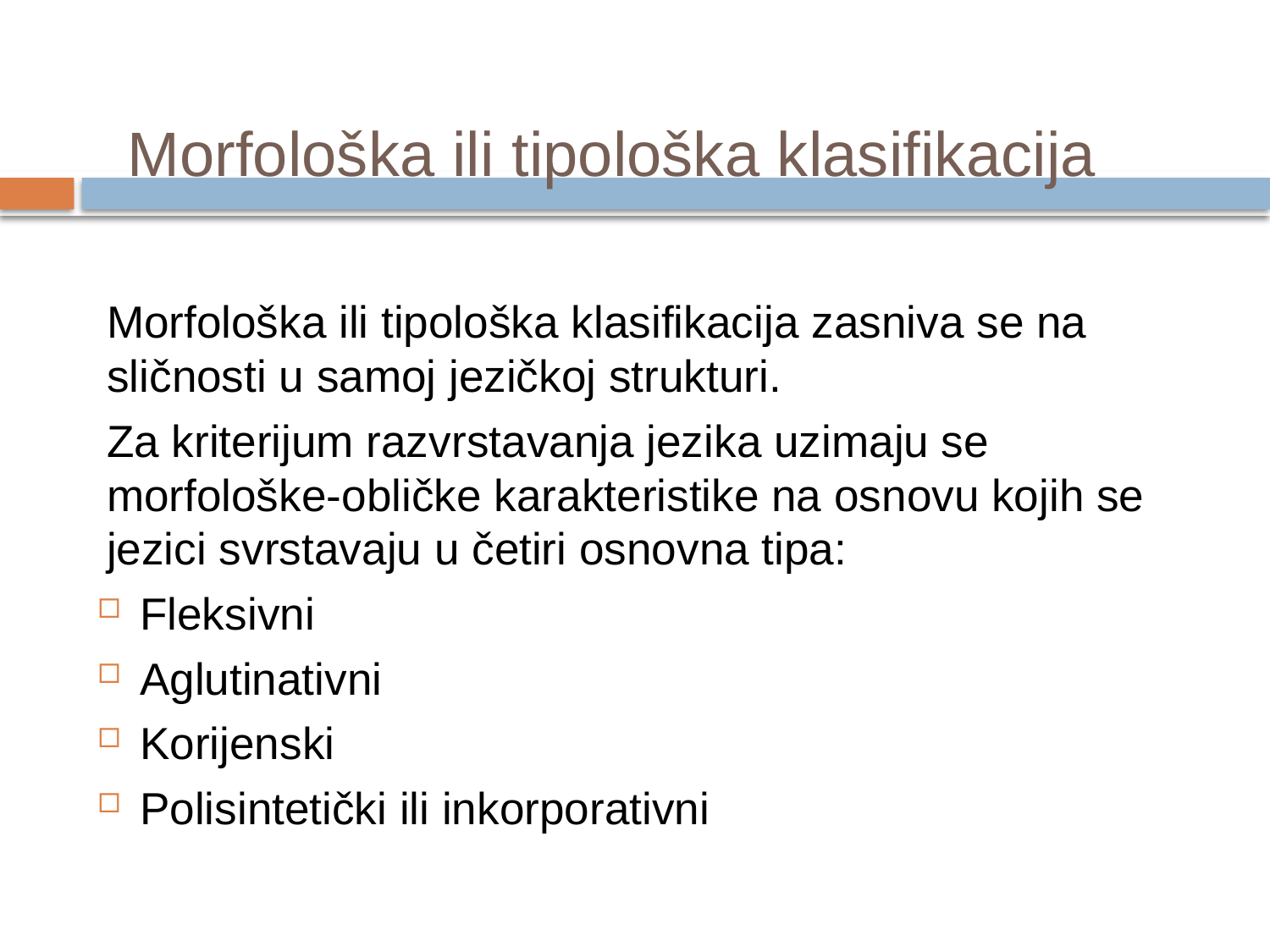

# Morfološka ili tipološka klasifikacija

Morfološka ili tipološka klasifikacija zasniva se na sličnosti u samoj jezičkoj strukturi.
Za kriterijum razvrstavanja jezika uzimaju se morfološke-obličke karakteristike na osnovu kojih se jezici svrstavaju u četiri osnovna tipa:
Fleksivni
Aglutinativni
Korijenski
Polisintetički ili inkorporativni